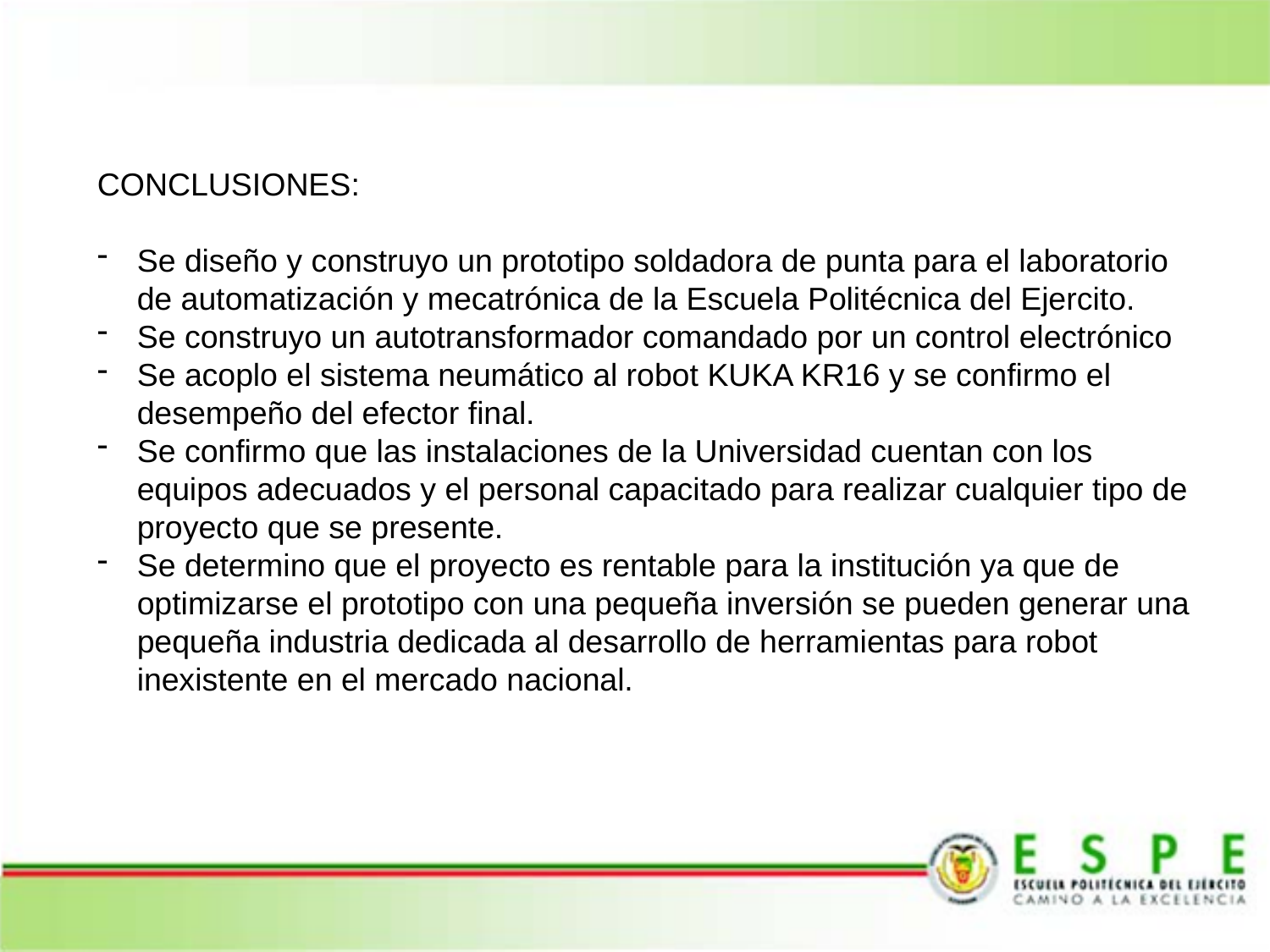

CONCLUSIONES:

Se diseño y construyo un prototipo soldadora de punta para el laboratorio de automatización y mecatrónica de la Escuela Politécnica del Ejercito.
Se construyo un autotransformador comandado por un control electrónico
Se acoplo el sistema neumático al robot KUKA KR16 y se confirmo el desempeño del efector final.
Se confirmo que las instalaciones de la Universidad cuentan con los equipos adecuados y el personal capacitado para realizar cualquier tipo de proyecto que se presente.
Se determino que el proyecto es rentable para la institución ya que de optimizarse el prototipo con una pequeña inversión se pueden generar una pequeña industria dedicada al desarrollo de herramientas para robot inexistente en el mercado nacional.